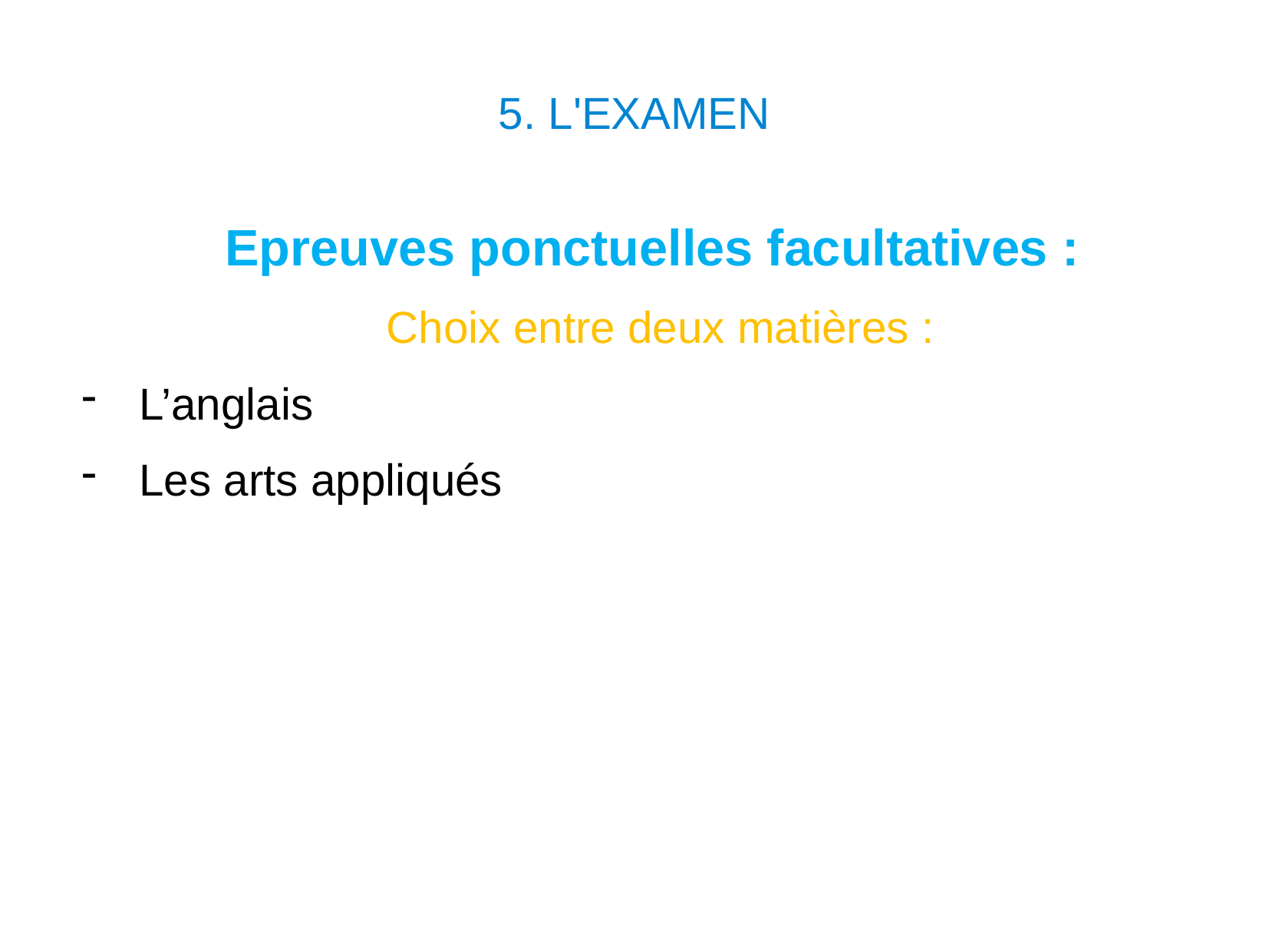

5. L'EXAMEN
Epreuves ponctuelles facultatives :
		      Choix entre deux matières :
L’anglais
Les arts appliqués